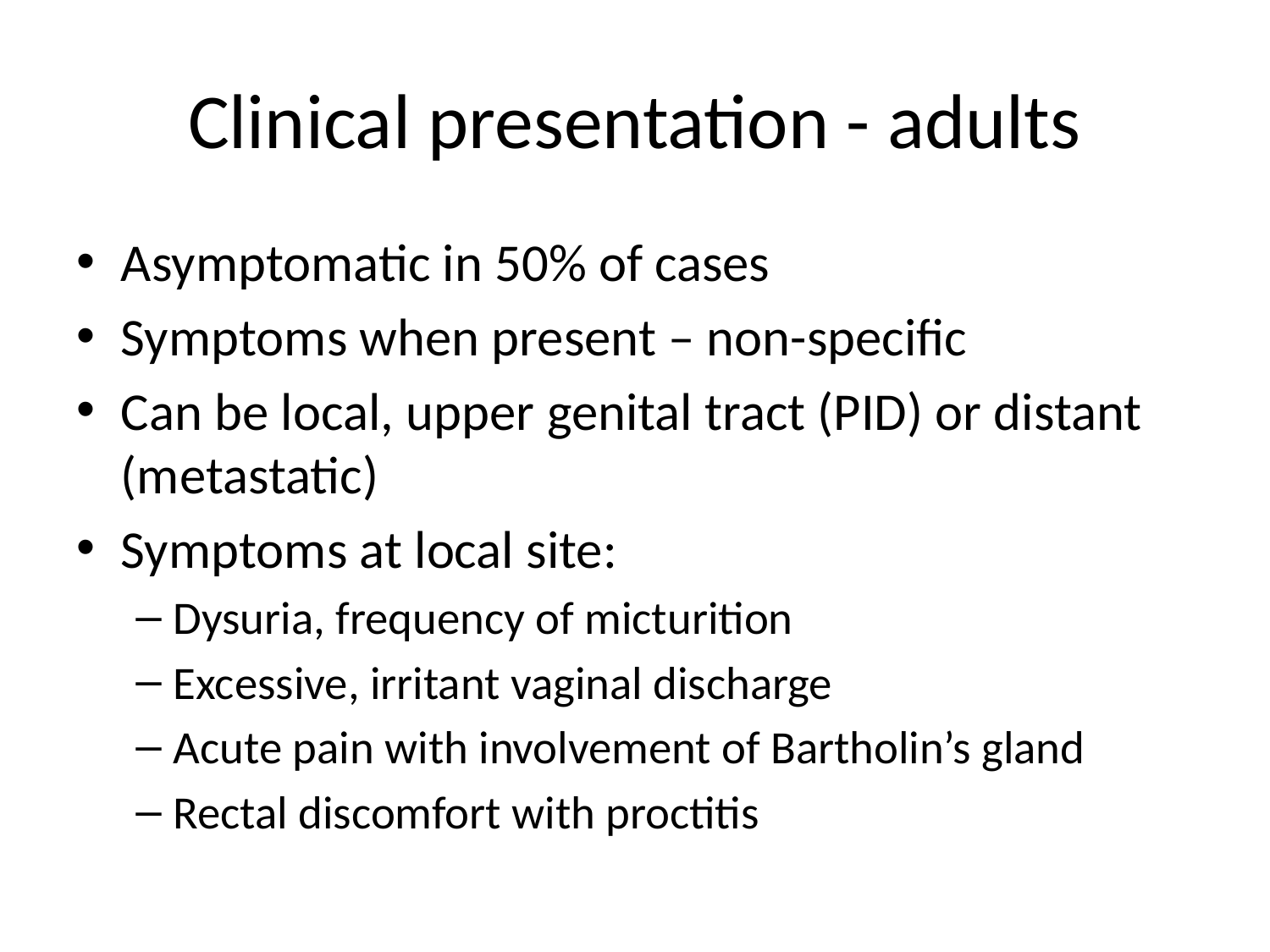

# Clinical presentation - adults
Asymptomatic in 50% of cases
Symptoms when present – non-specific
Can be local, upper genital tract (PID) or distant (metastatic)
Symptoms at local site:
Dysuria, frequency of micturition
Excessive, irritant vaginal discharge
Acute pain with involvement of Bartholin’s gland
Rectal discomfort with proctitis